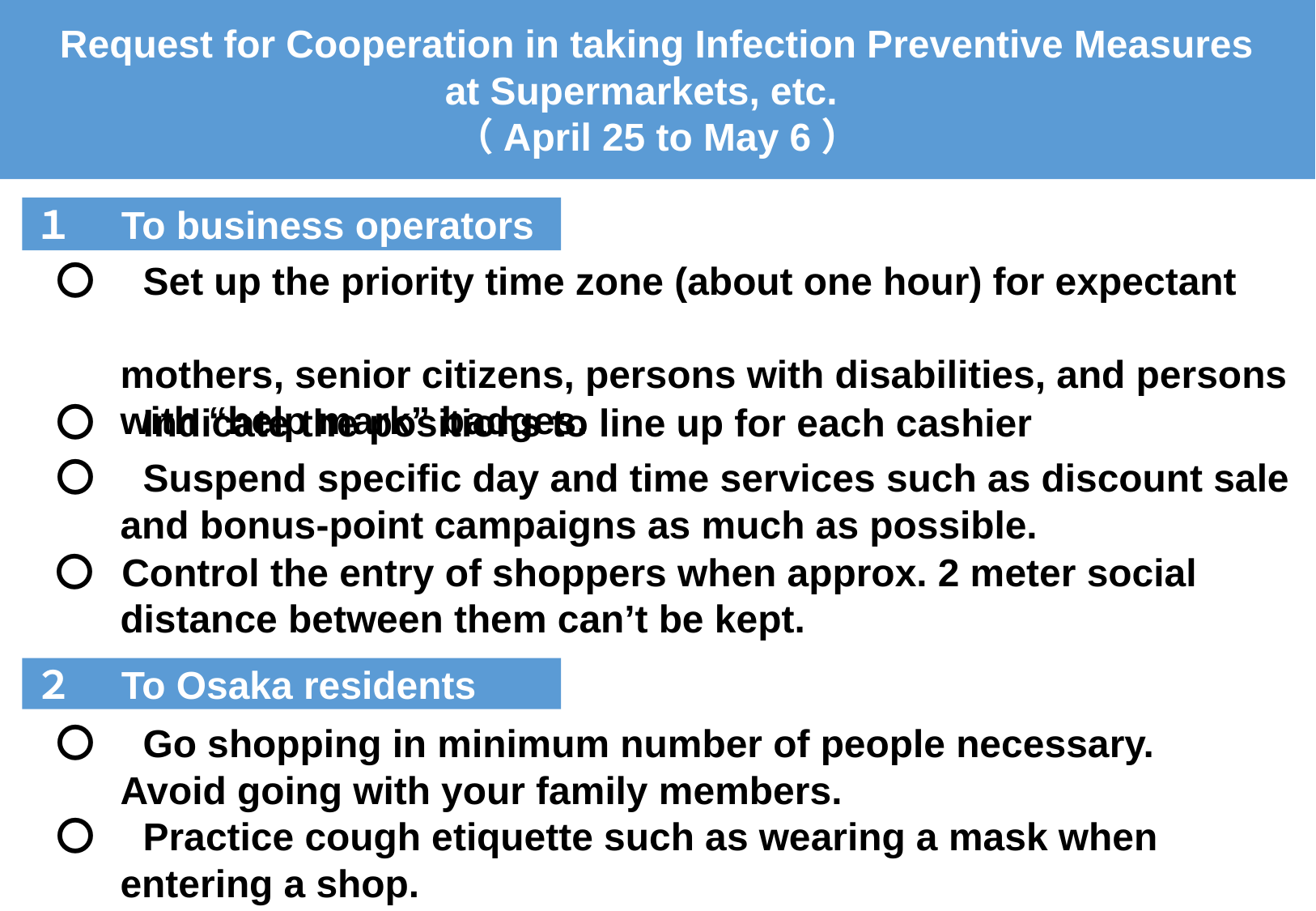

Request for Cooperation in taking Infection Preventive Measures
at Supermarkets, etc.
（April 25 to May 6）
１　To business operators
〇　Set up the priority time zone (about one hour) for expectant
      mothers, senior citizens, persons with disabilities, and persons
      with “help mark” badges.
〇　Indicate the positions to line up for each cashier
〇　Suspend specific day and time services such as discount sale
      and bonus-point campaigns as much as possible.
〇  Control the entry of shoppers when approx. 2 meter social
      distance between them can’t be kept.
２　To Osaka residents
〇　Go shopping in minimum number of people necessary.
      Avoid going with your family members.
〇　Practice cough etiquette such as wearing a mask when
      entering a shop.